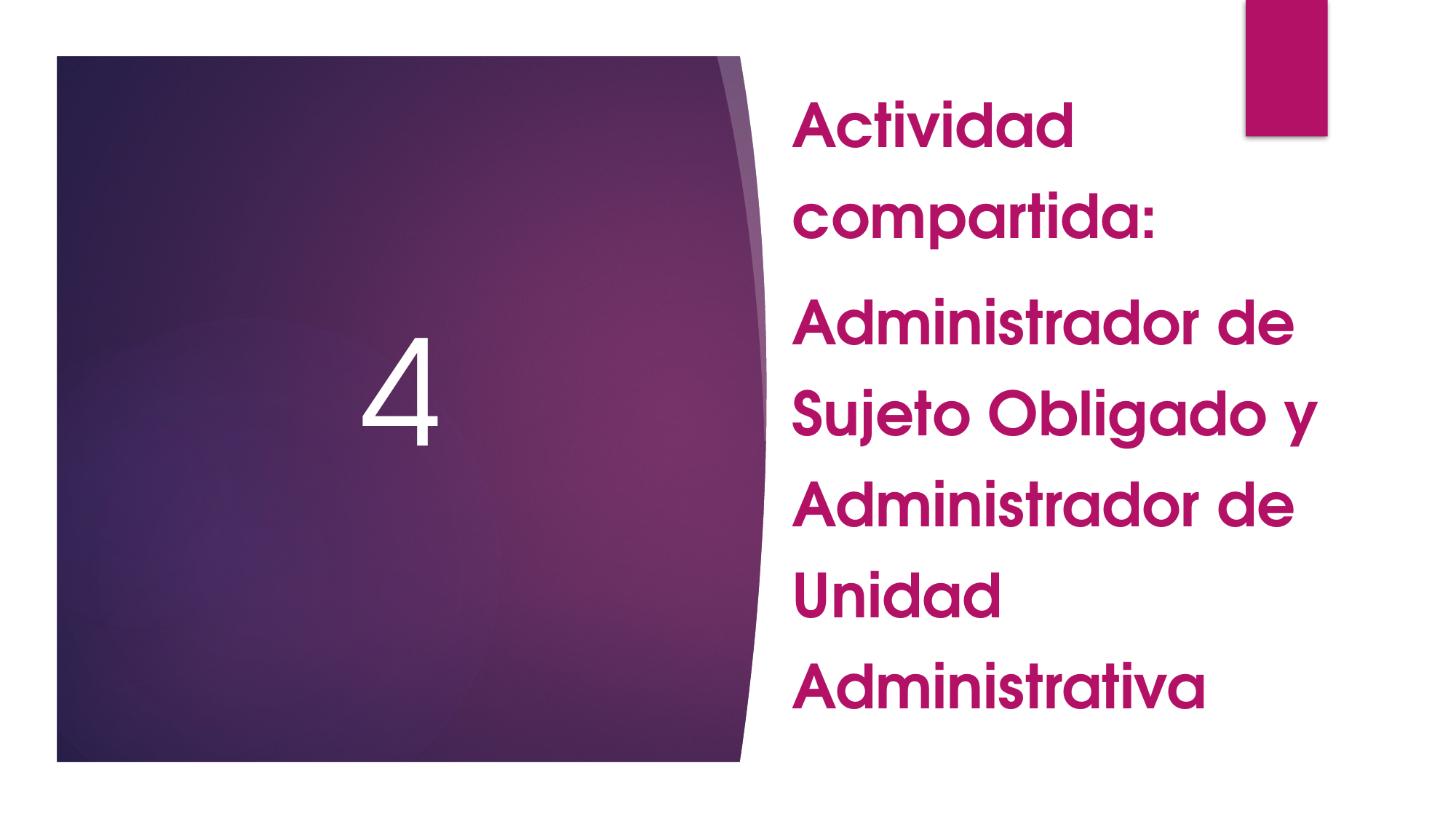

4
Actividad compartida:
Administrador de Sujeto Obligado y Administrador de Unidad Administrativa